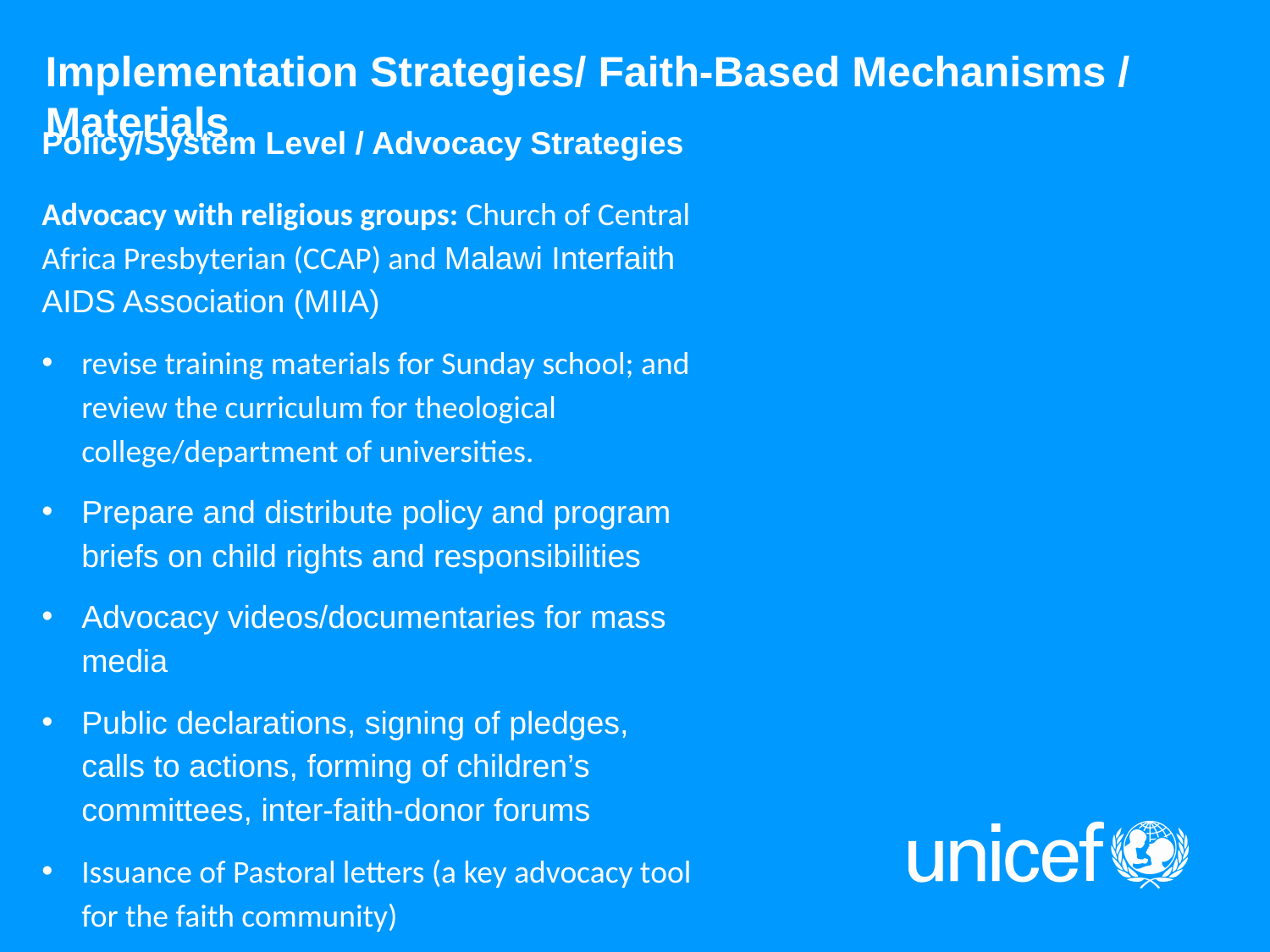

Implementation Strategies/ Faith-Based Mechanisms / Materials
Policy/System Level / Advocacy Strategies
Advocacy with religious groups: Church of Central Africa Presbyterian (CCAP) and Malawi Interfaith AIDS Association (MIIA)
revise training materials for Sunday school; and review the curriculum for theological college/department of universities.
Prepare and distribute policy and program briefs on child rights and responsibilities
Advocacy videos/documentaries for mass media
Public declarations, signing of pledges, calls to actions, forming of children’s committees, inter-faith-donor forums
Issuance of Pastoral letters (a key advocacy tool for the faith community)